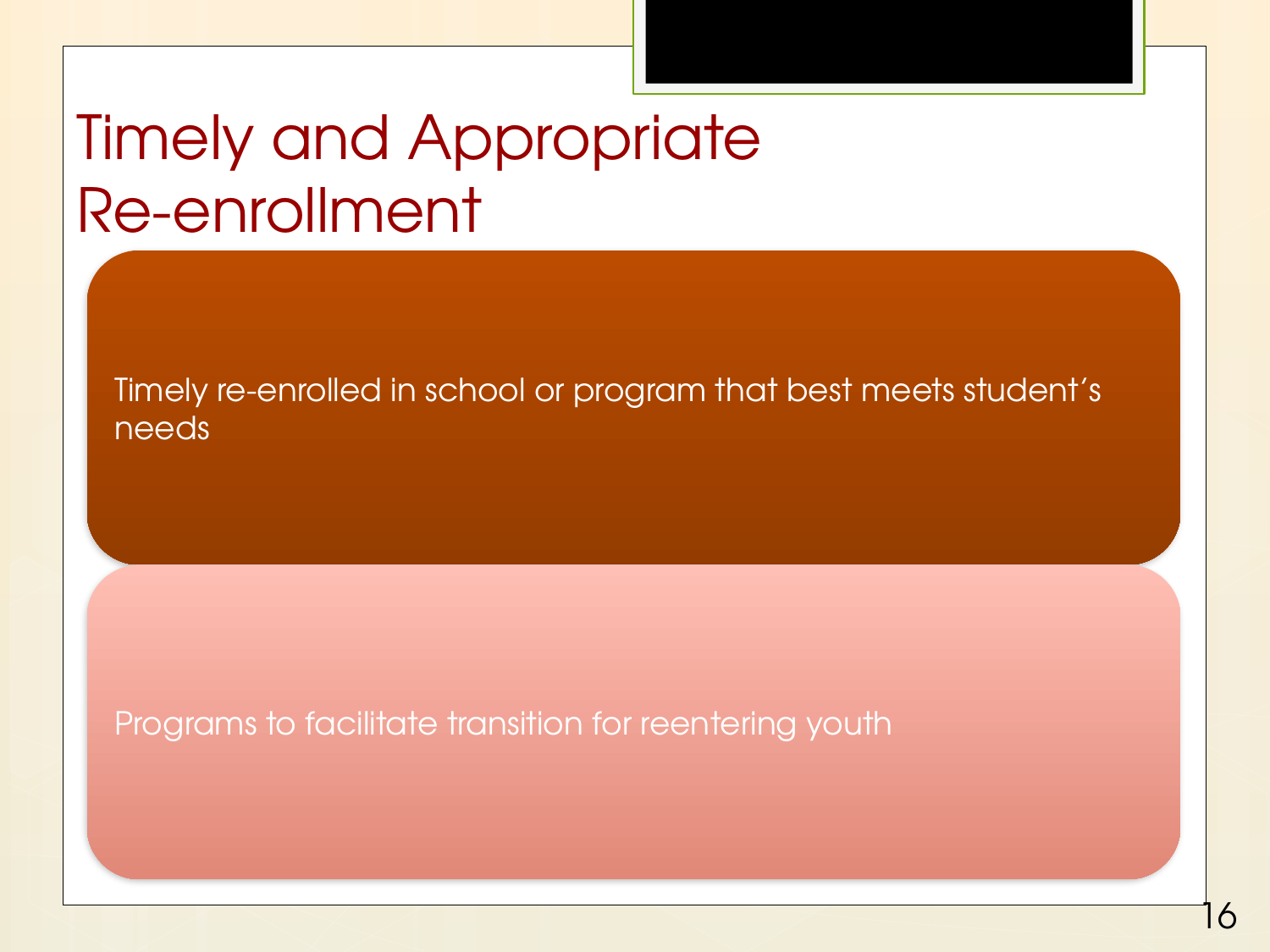

# Timely and Appropriate Re-enrollment
Timely re-enrolled in school or program that best meets student’s needs
Programs to facilitate transition for reentering youth
16